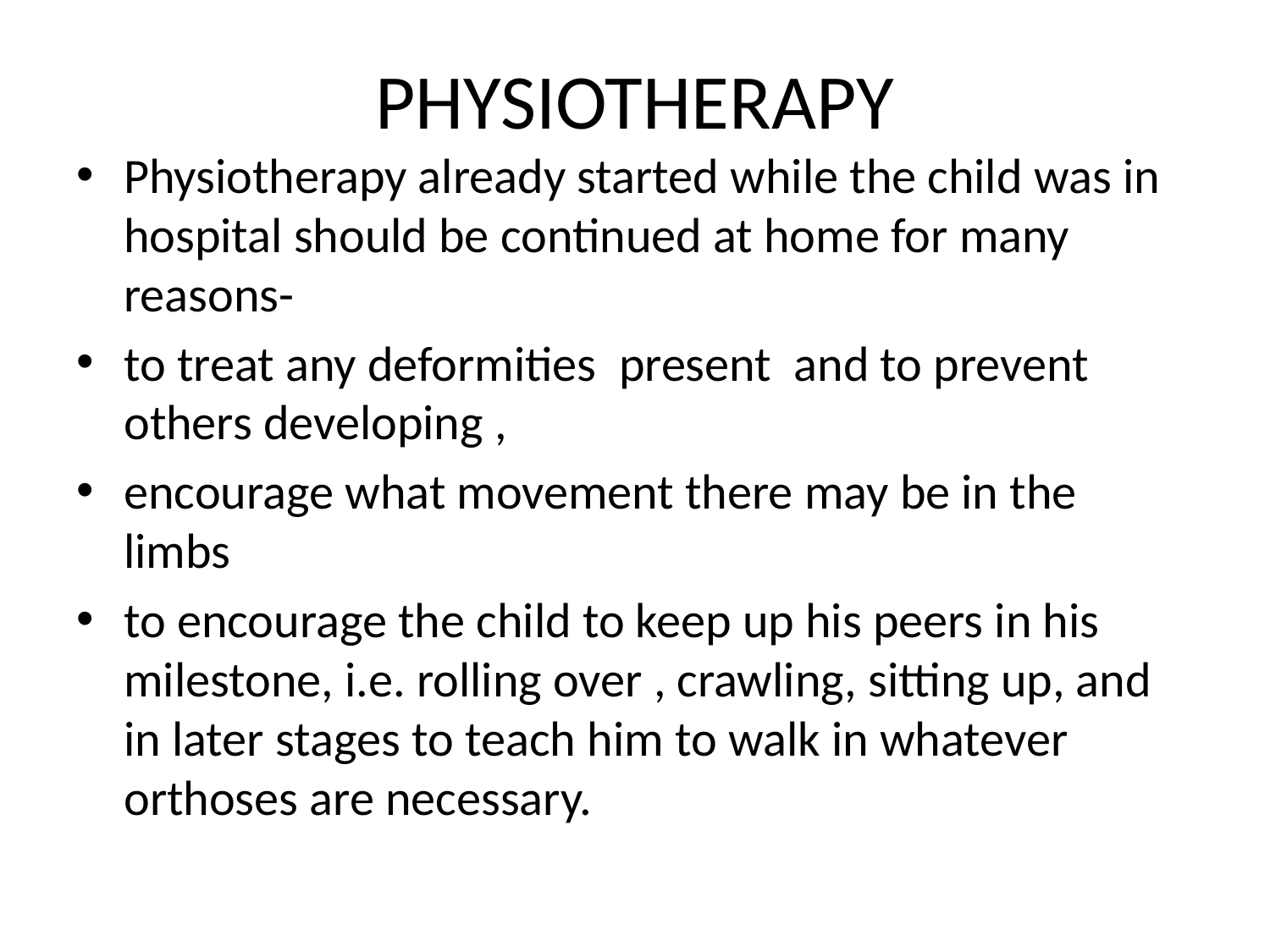

# PHYSIOTHERAPY
Physiotherapy already started while the child was in hospital should be continued at home for many reasons-
to treat any deformities  present  and to prevent others developing ,
encourage what movement there may be in the limbs
to encourage the child to keep up his peers in his milestone, i.e. rolling over , crawling, sitting up, and in later stages to teach him to walk in whatever orthoses are necessary.